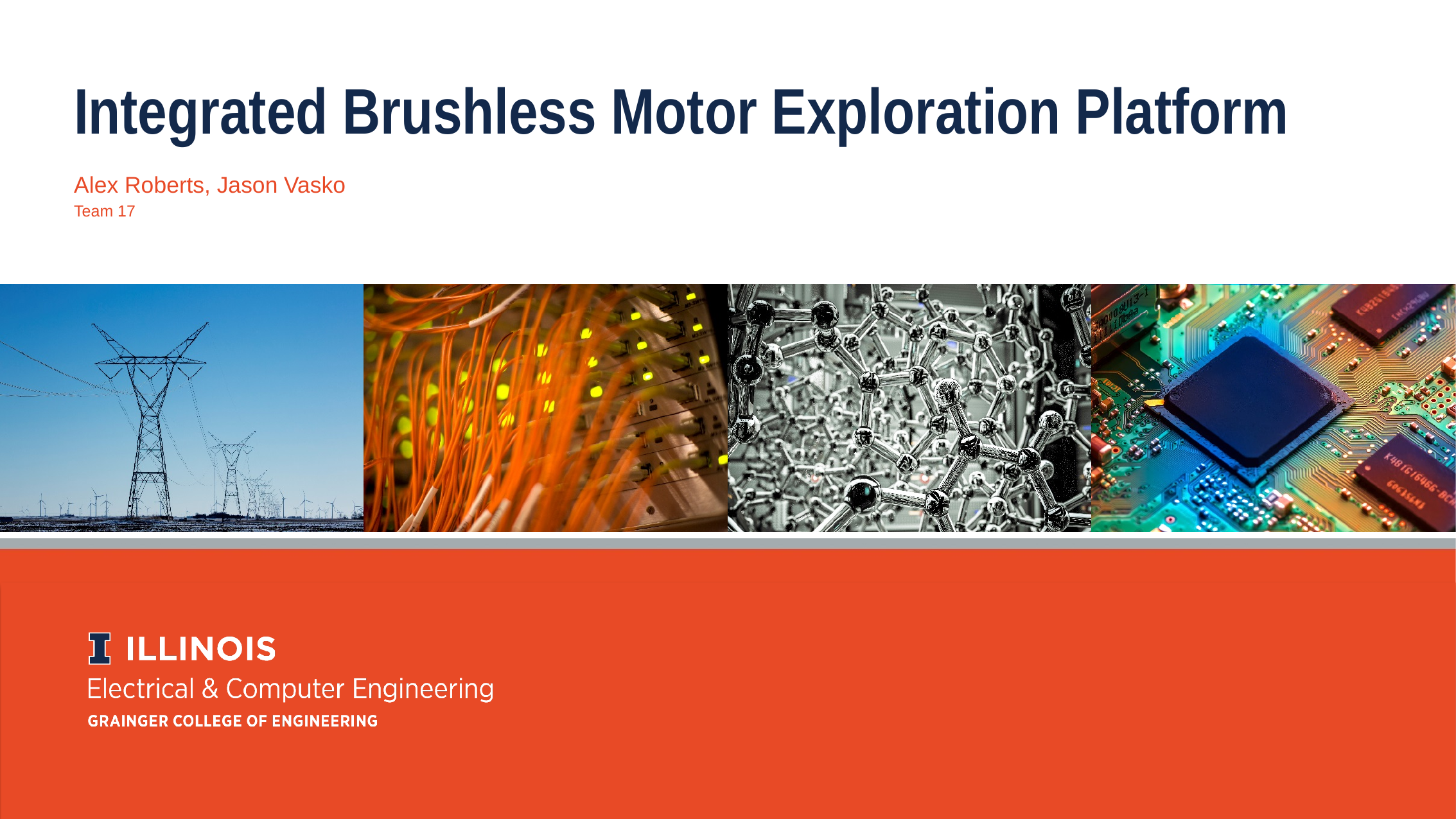

Integrated Brushless Motor Exploration Platform
Alex Roberts, Jason Vasko
Team 17